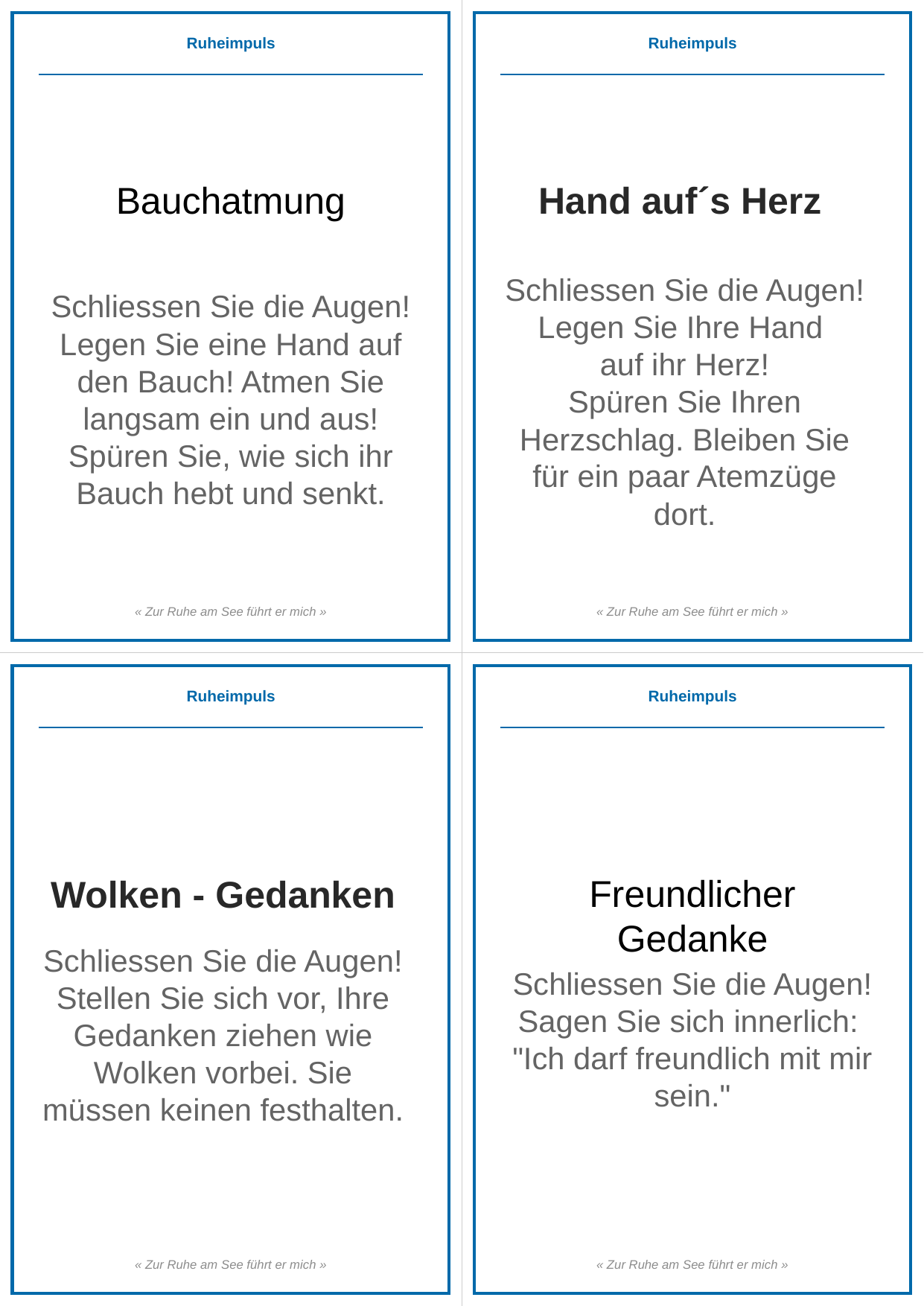

Ruheimpuls
Ruheimpuls
Hand auf´s Herz
Bauchatmung
Schliessen Sie die Augen!
Legen Sie Ihre Hand
auf ihr Herz!
Spüren Sie Ihren Herzschlag. Bleiben Sie für ein paar Atemzüge dort.

Schliessen Sie die Augen! Legen Sie eine Hand auf den Bauch! Atmen Sie langsam ein und aus! Spüren Sie, wie sich ihr Bauch hebt und senkt.
« Zur Ruhe am See führt er mich »
« Zur Ruhe am See führt er mich »

Ruheimpuls
Ruheimpuls
Freundlicher Gedanke
Wolken - Gedanken
Schliessen Sie die Augen! Stellen Sie sich vor, Ihre Gedanken ziehen wie Wolken vorbei. Sie müssen keinen festhalten.
Schliessen Sie die Augen! Sagen Sie sich innerlich:
"Ich darf freundlich mit mir sein."
« Zur Ruhe am See führt er mich »
« Zur Ruhe am See führt er mich »